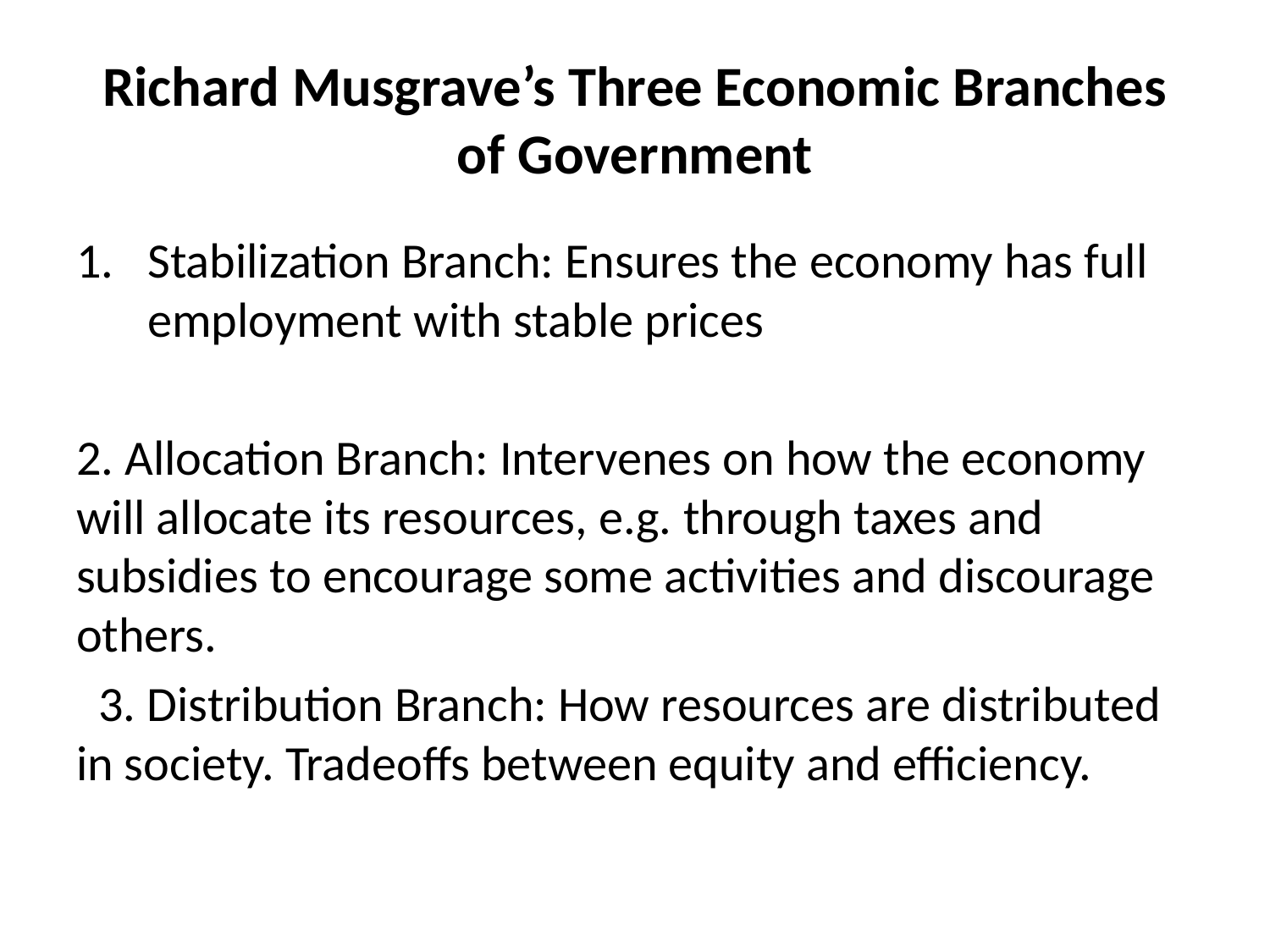

# Richard Musgrave’s Three Economic Branches of Government
Stabilization Branch: Ensures the economy has full employment with stable prices

2. Allocation Branch: Intervenes on how the economy will allocate its resources, e.g. through taxes and subsidies to encourage some activities and discourage others.
  3. Distribution Branch: How resources are distributed in society. Tradeoffs between equity and efficiency.